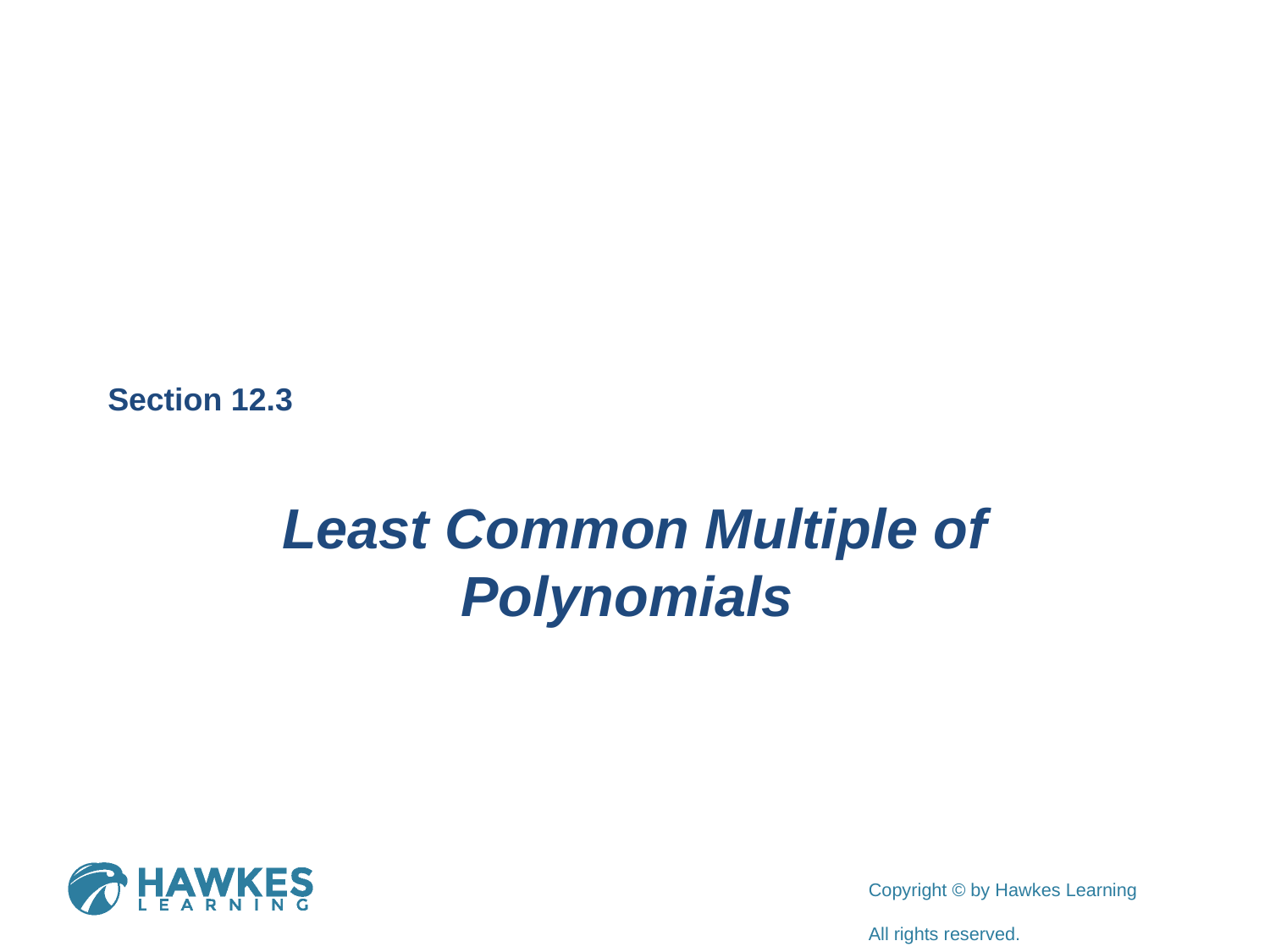

Section 12.3
Least Common Multiple of Polynomials